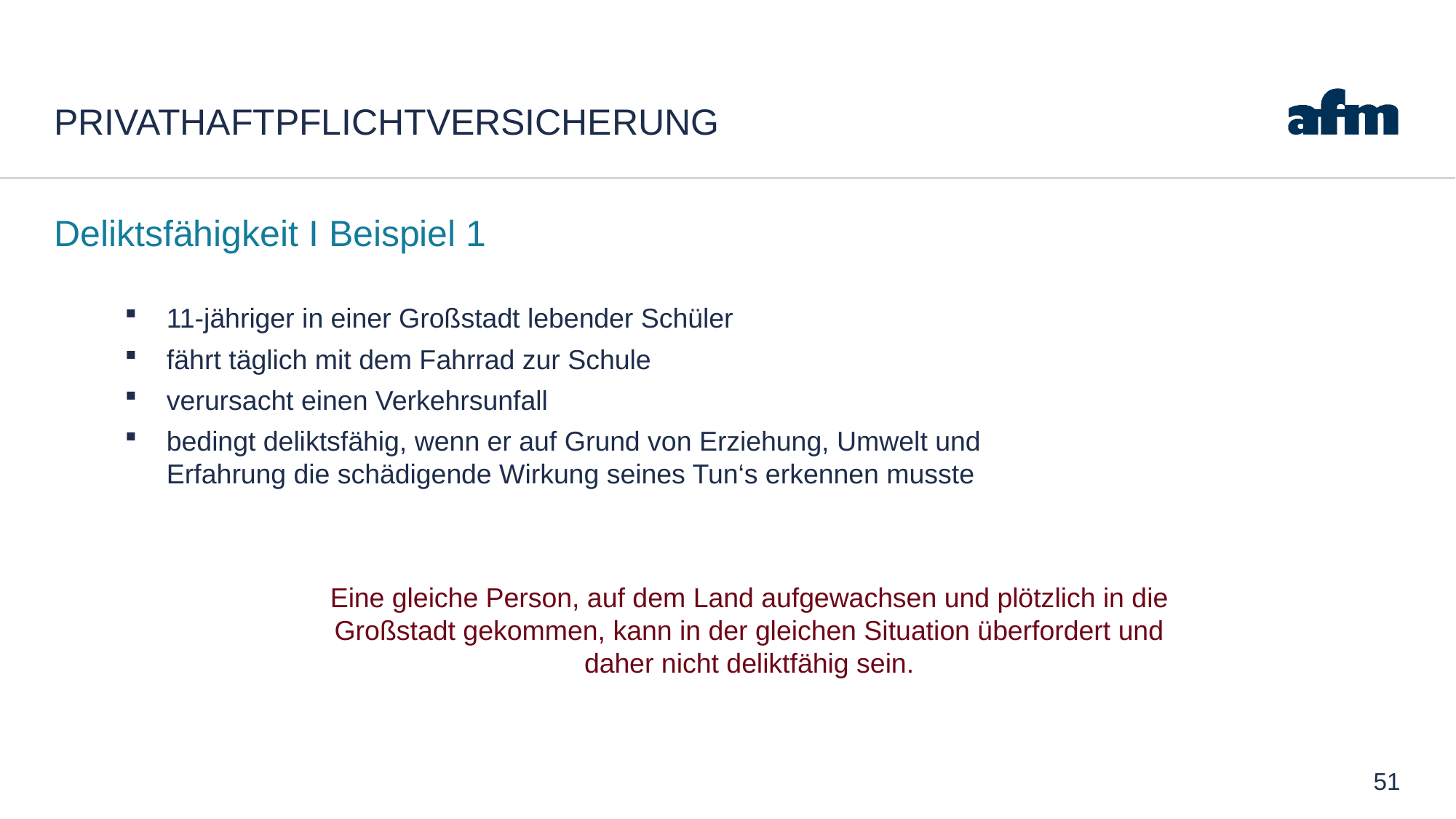

# Privathaftpflichtversicherung
Deliktsfähigkeit I Beispiel 1
11-jähriger in einer Großstadt lebender Schüler
fährt täglich mit dem Fahrrad zur Schule
verursacht einen Verkehrsunfall
bedingt deliktsfähig, wenn er auf Grund von Erziehung, Umwelt und Erfahrung die schädigende Wirkung seines Tun‘s erkennen musste
Eine gleiche Person, auf dem Land aufgewachsen und plötzlich in die Großstadt gekommen, kann in der gleichen Situation überfordert und daher nicht deliktfähig sein.
51